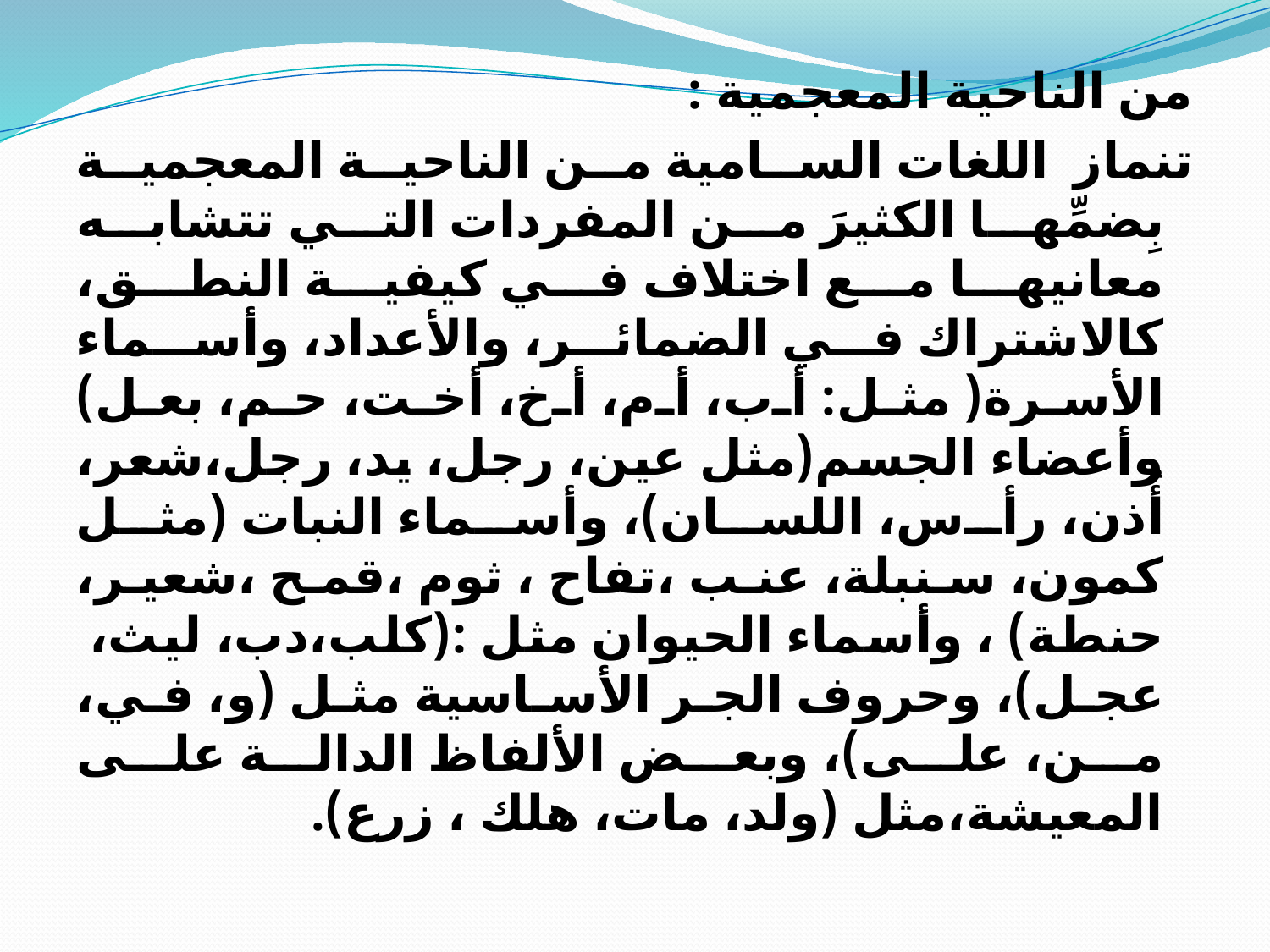

من الناحية المعجمية :
تنماز  اللغات السامية من الناحية المعجمية بِضمِّها الكثيرَ من المفردات التي تتشابه معانيها مع اختلاف في كيفية النطق، كالاشتراك في الضمائر، والأعداد، وأسماء الأسرة( مثل: أب، أم، أخ، أخت، حم، بعل) وأعضاء الجسم(مثل عين، رجل، يد، رجل،شعر، أُذن، رأس، اللسان)، وأسماء النبات (مثل كمون، سنبلة، عنب ،تفاح ، ثوم ،قمح ،شعير، حنطة) ، وأسماء الحيوان مثل :(كلب،دب، ليث،  عجل)، وحروف الجر الأساسية مثل (و، في، من، على)، وبعض الألفاظ الدالة على المعيشة،مثل (ولد، مات، هلك ، زرع).